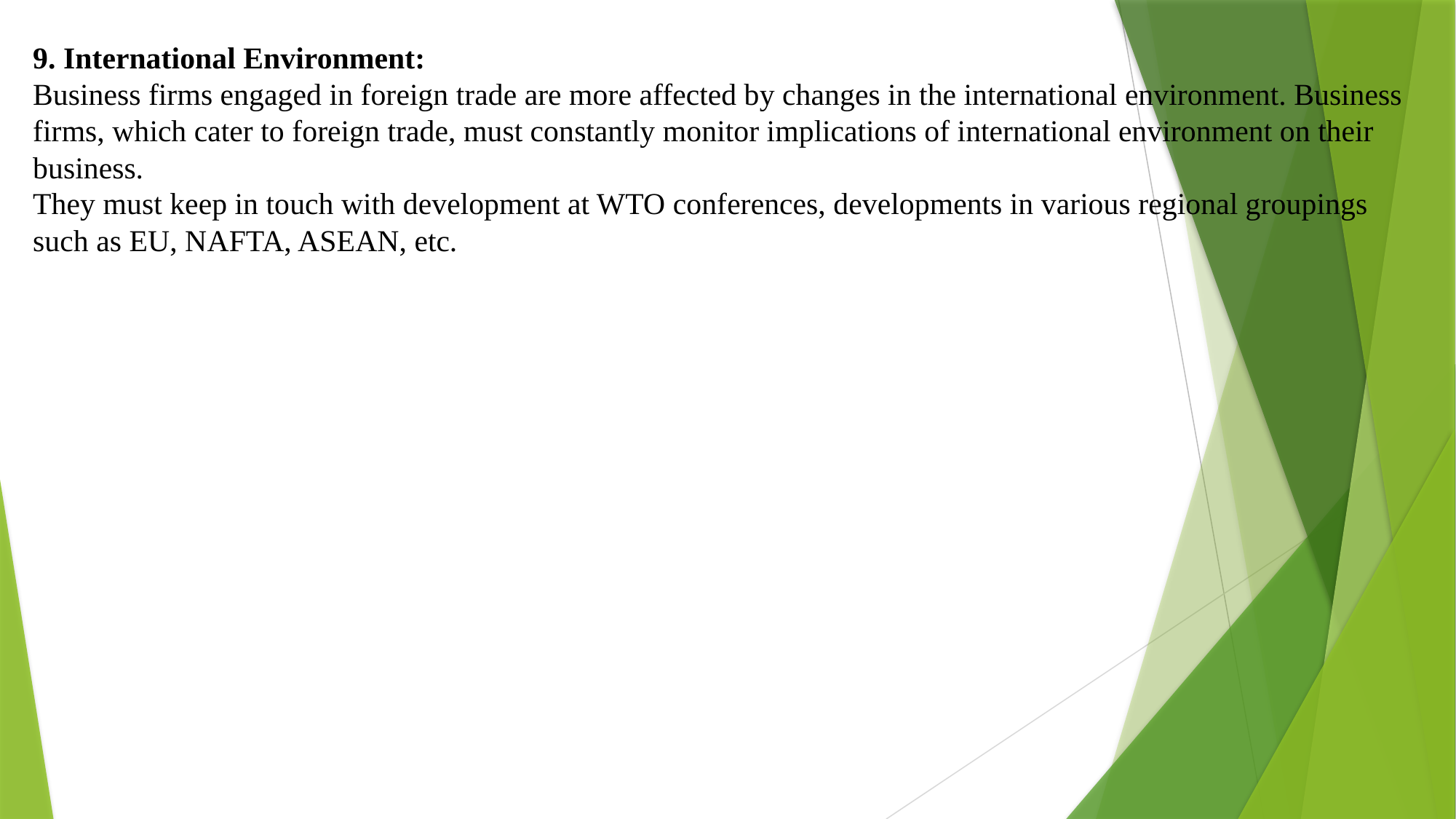

9. International Environment:
Business firms engaged in foreign trade are more affected by changes in the international environment. Business firms, which cater to foreign trade, must constantly monitor implications of international environment on their business.
They must keep in touch with development at WTO conferences, developments in various regional groupings such as EU, NAFTA, ASEAN, etc.